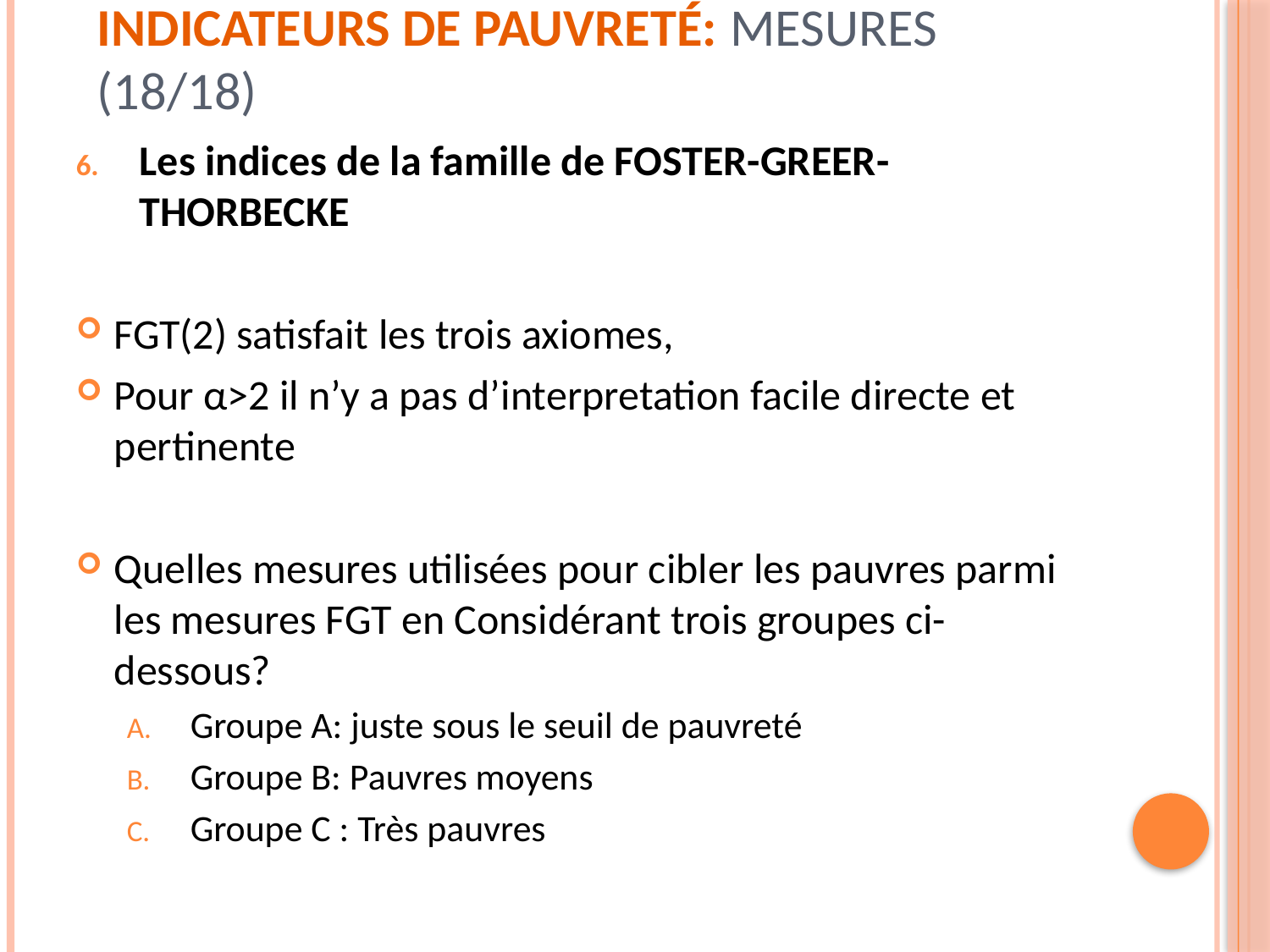

# Indicateurs de pauvreté: Mesures (18/18)
Les indices de la famille de FOSTER-GREER-THORBECKE

FGT(2) satisfait les trois axiomes,
Pour α>2 il n’y a pas d’interpretation facile directe et pertinente

Quelles mesures utilisées pour cibler les pauvres parmi les mesures FGT en Considérant trois groupes ci-dessous?
Groupe A: juste sous le seuil de pauvreté
Groupe B: Pauvres moyens
Groupe C : Très pauvres